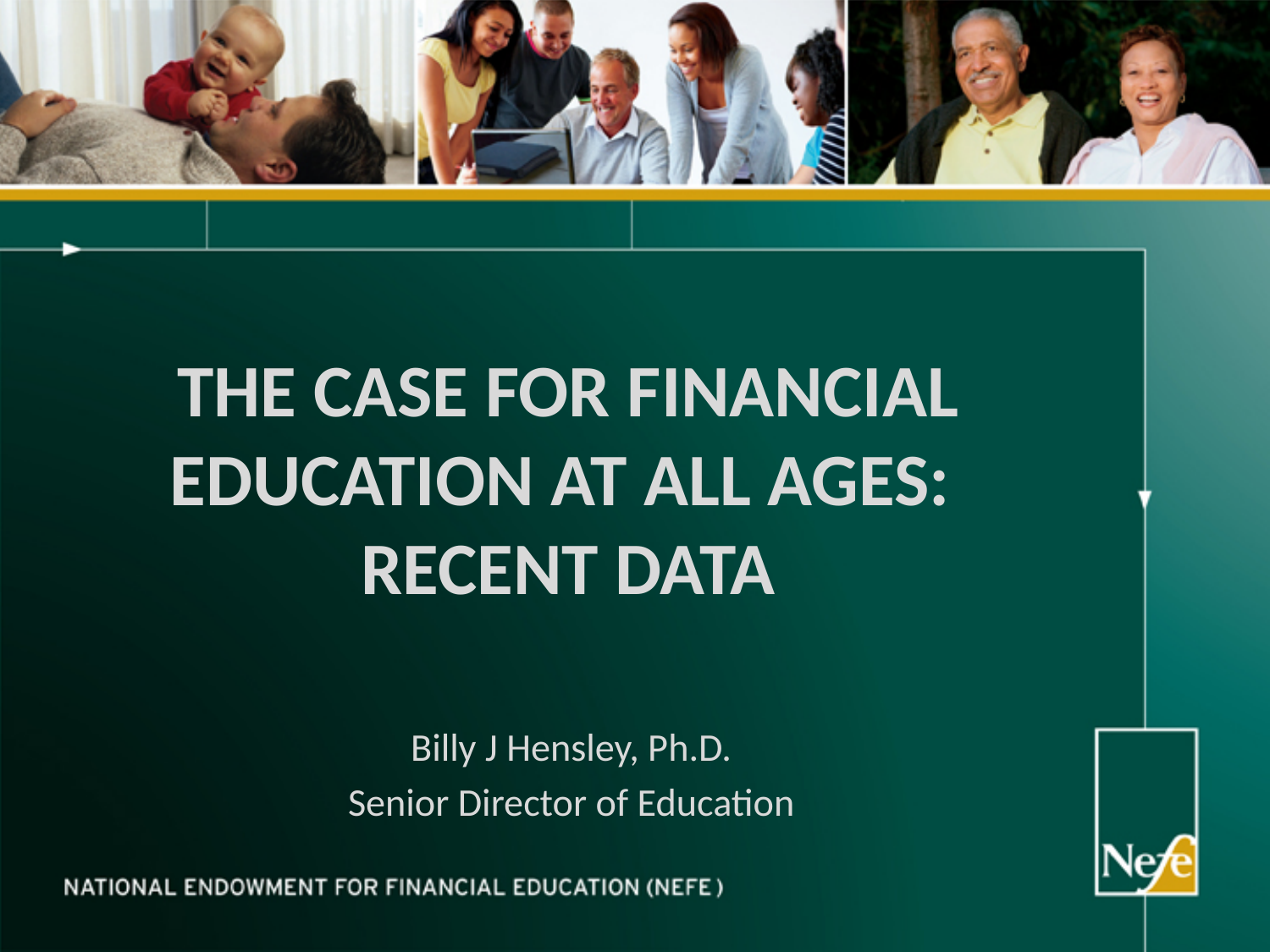

# The Case for Financial Education at All Ages: Recent Data

Billy J Hensley, Ph.D.
Senior Director of Education